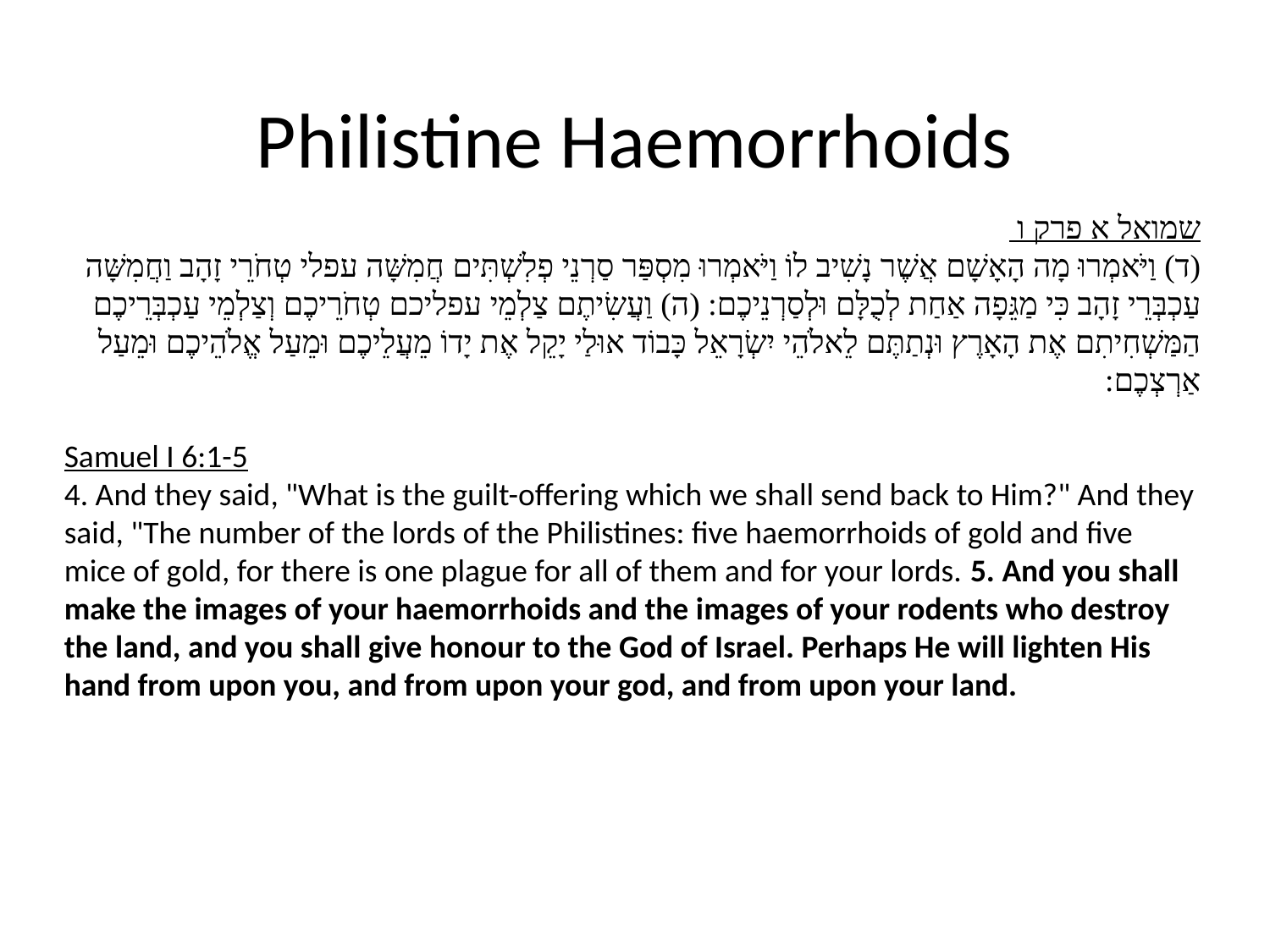

# Philistine Haemorrhoids
שמואל א פרק ו
(ד) וַיֹּאמְרוּ מָה הָאָשָׁם אֲשֶׁר נָשִׁיב לוֹ וַיֹּאמְרוּ מִסְפַּר סַרְנֵי פְלִשְׁתִּים חֲמִשָּׁה עפלי טְחֹרֵי זָהָב וַחֲמִשָּׁה עַכְבְּרֵי זָהָב כִּי מַגֵּפָה אַחַת לְכֻלָּם וּלְסַרְנֵיכֶם: (ה) וַעֲשִׂיתֶם צַלְמֵי עפליכם טְחֹרֵיכֶם וְצַלְמֵי עַכְבְּרֵיכֶם הַמַּשְׁחִיתִם אֶת הָאָרֶץ וּנְתַתֶּם לֵאלֹהֵי יִשְׂרָאֵל כָּבוֹד אוּלַי יָקֵל אֶת יָדוֹ מֵעֲלֵיכֶם וּמֵעַל אֱלֹהֵיכֶם וּמֵעַל אַרְצְכֶם:

Samuel I 6:1-5
4. And they said, "What is the guilt-offering which we shall send back to Him?" And they said, "The number of the lords of the Philistines: five haemorrhoids of gold and five mice of gold, for there is one plague for all of them and for your lords. 5. And you shall make the images of your haemorrhoids and the images of your rodents who destroy the land, and you shall give honour to the God of Israel. Perhaps He will lighten His hand from upon you, and from upon your god, and from upon your land.